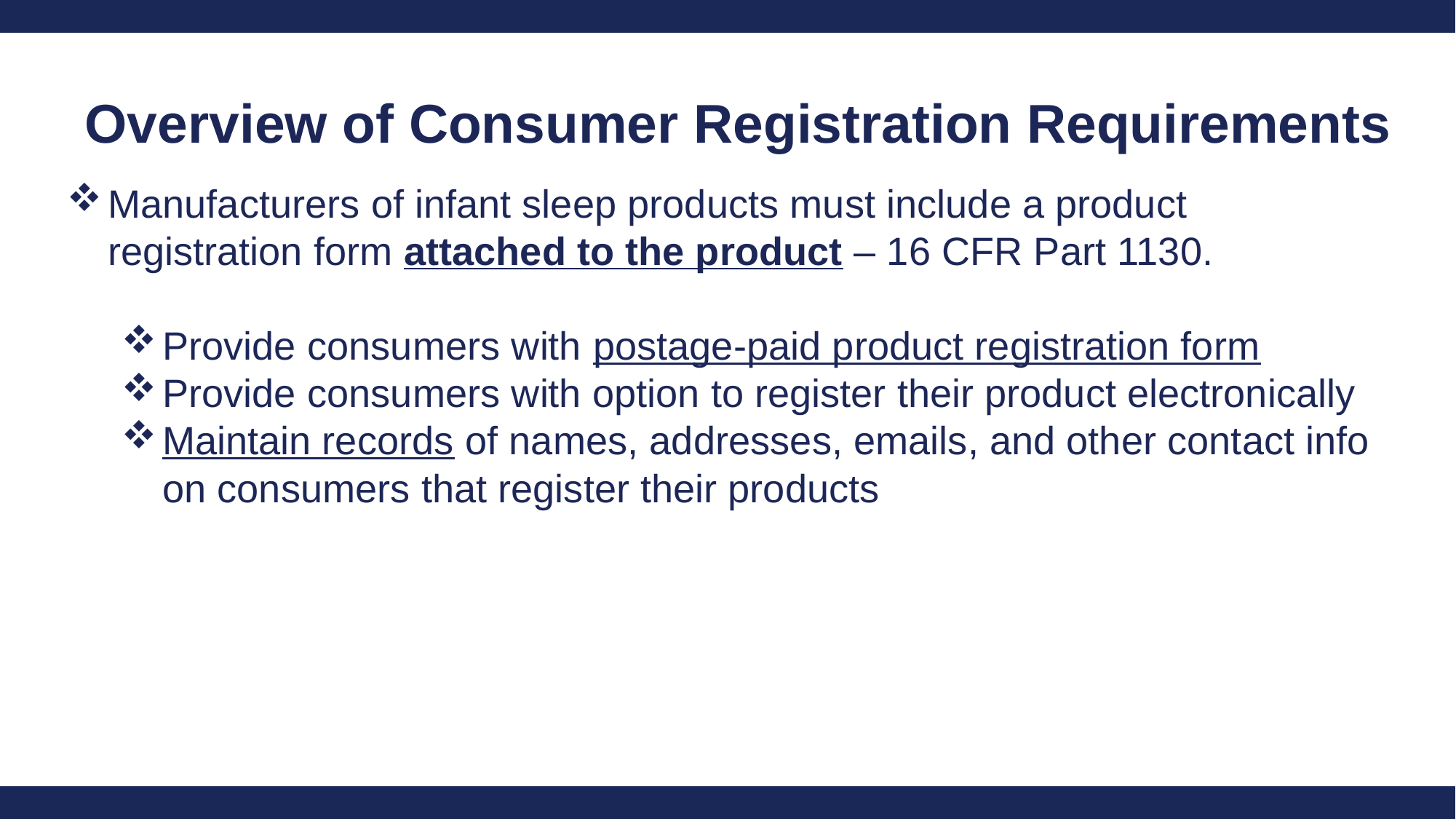

Overview of Consumer Registration Requirements
Manufacturers of infant sleep products must include a product registration form attached to the product – 16 CFR Part 1130.

Provide consumers with postage-paid product registration form
Provide consumers with option to register their product electronically
Maintain records of names, addresses, emails, and other contact info on consumers that register their products